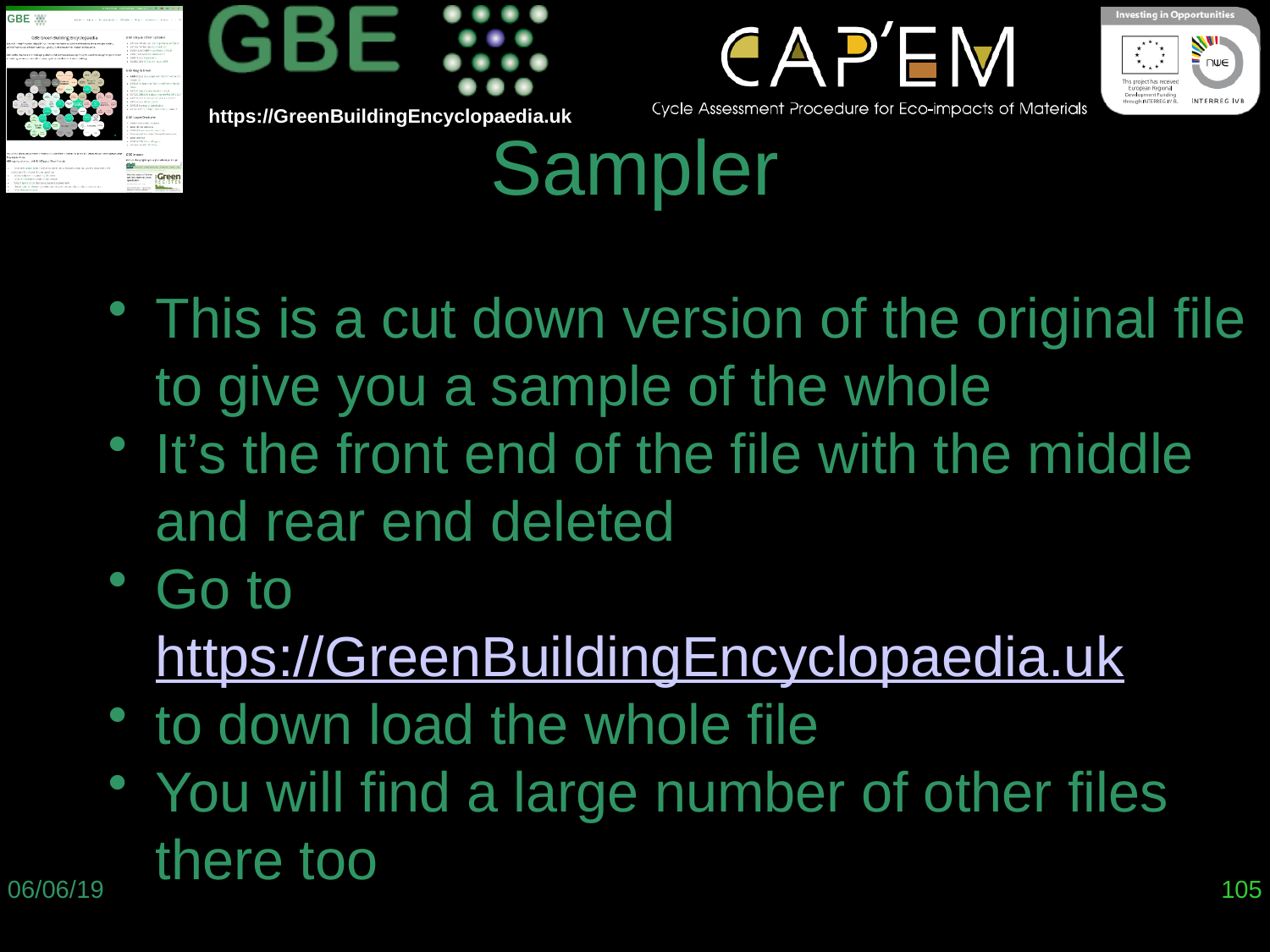

# Sampler
This is a cut down version of the original file to give you a sample of the whole
It’s the front end of the file with the middle and rear end deleted
Go to https://GreenBuildingEncyclopaedia.uk
to down load the whole file
You will find a large number of other files there too
06/06/19
105